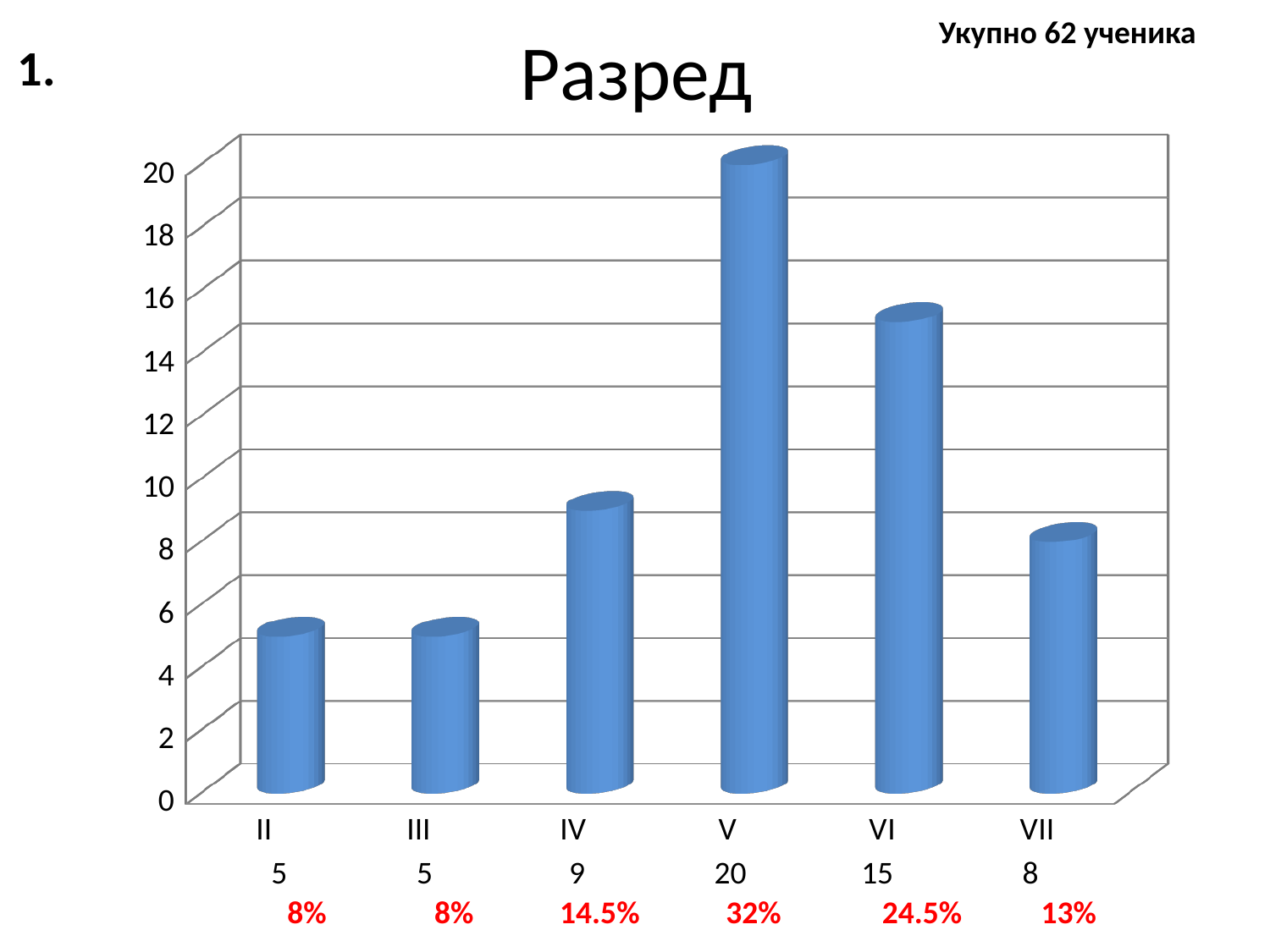

# Разред
Укупно 62 ученика
1.

[unsupported chart]

5                  5                   9                  20                15                  8
8%               8%            14.5%            32%              24.5%           13%